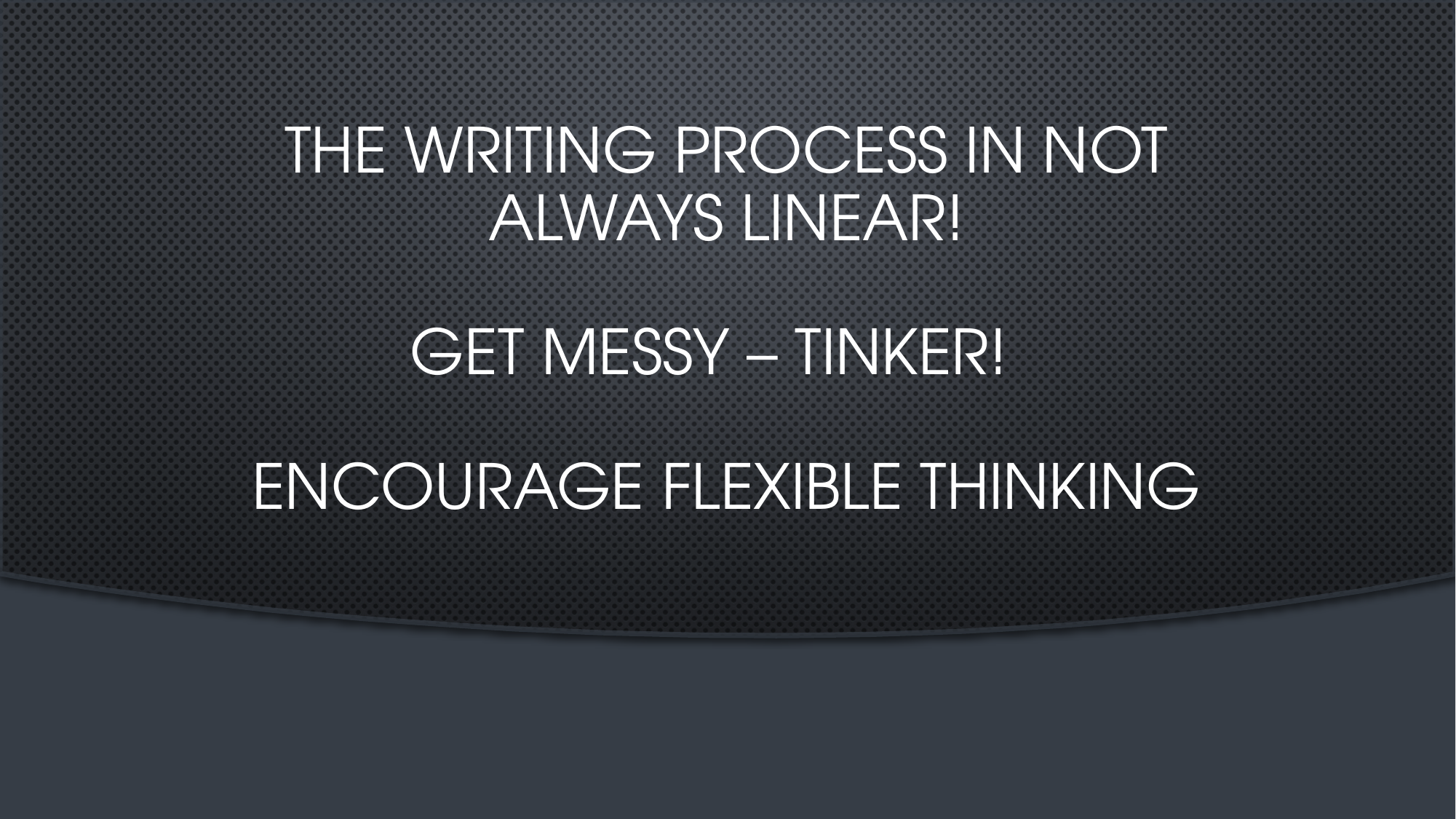

# The Writing Process in not Always Linear! Get Messy – Tinker!  Encourage Flexible thinking